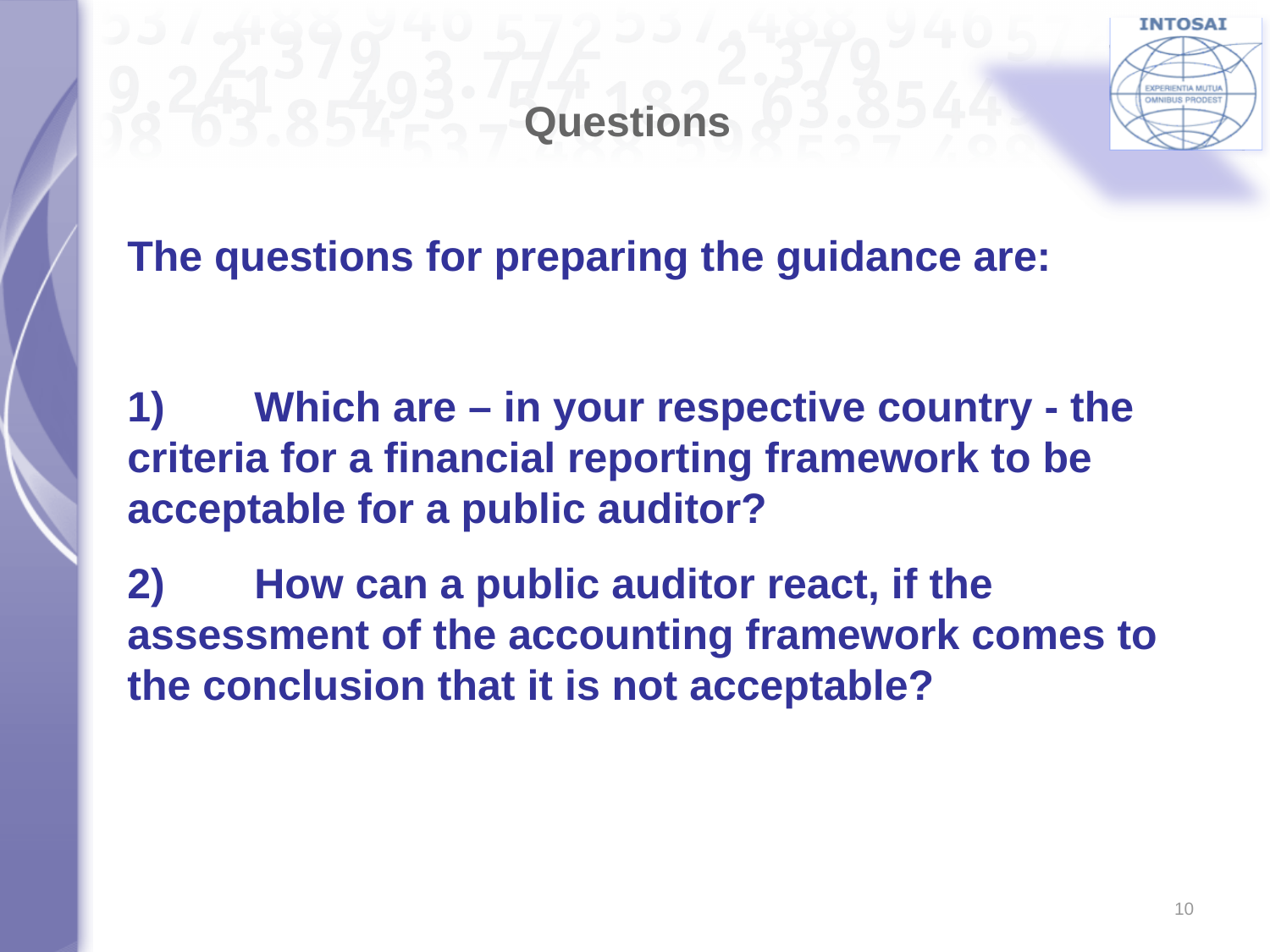

# Questions
The questions for preparing the guidance are:

1)	Which are – in your respective country - the criteria for a financial reporting framework to be acceptable for a public auditor?
2)	How can a public auditor react, if the assessment of the accounting framework comes to the conclusion that it is not acceptable?

10